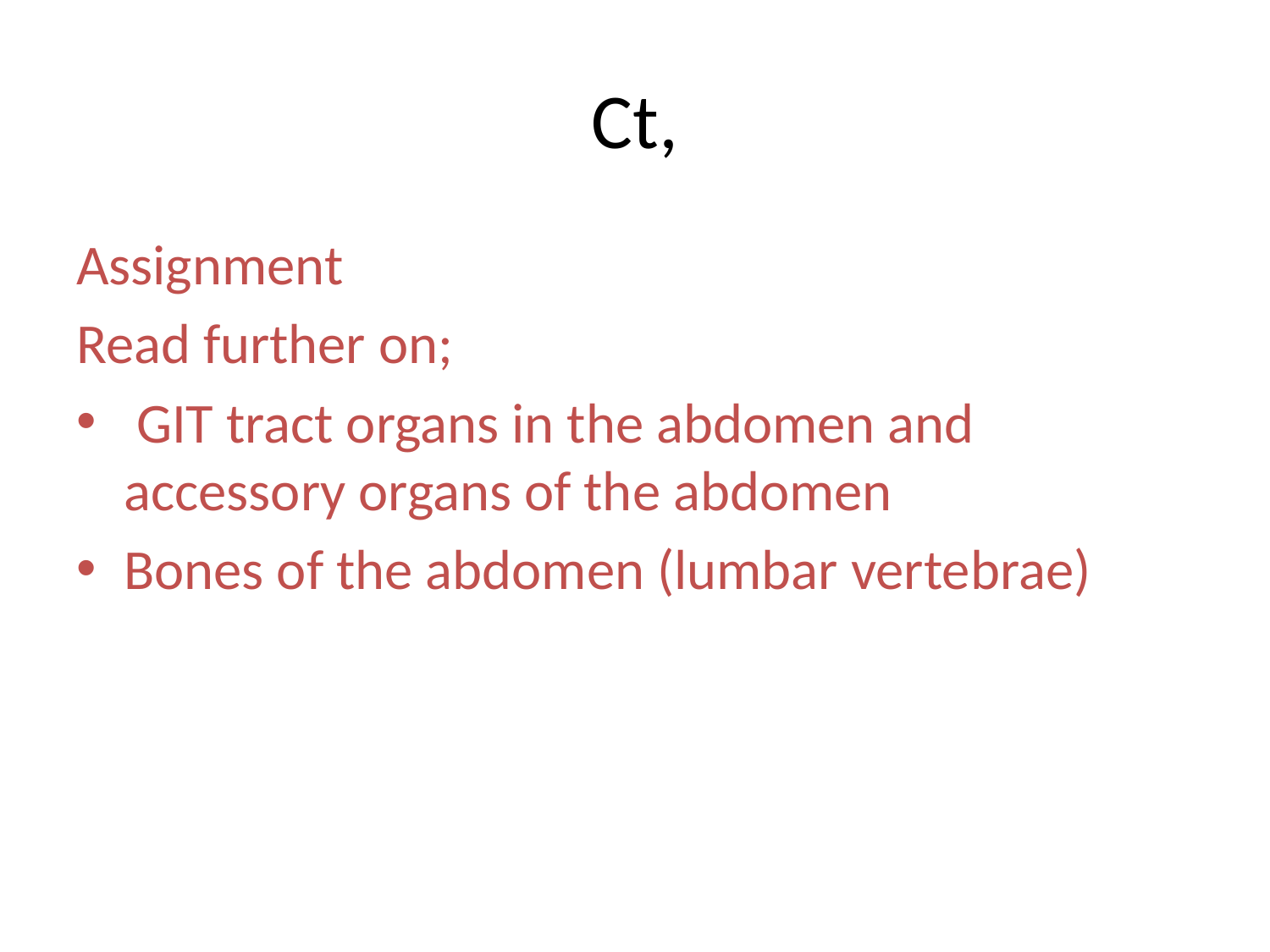

# Ct,
Assignment
Read further on;
 GIT tract organs in the abdomen and accessory organs of the abdomen
Bones of the abdomen (lumbar vertebrae)